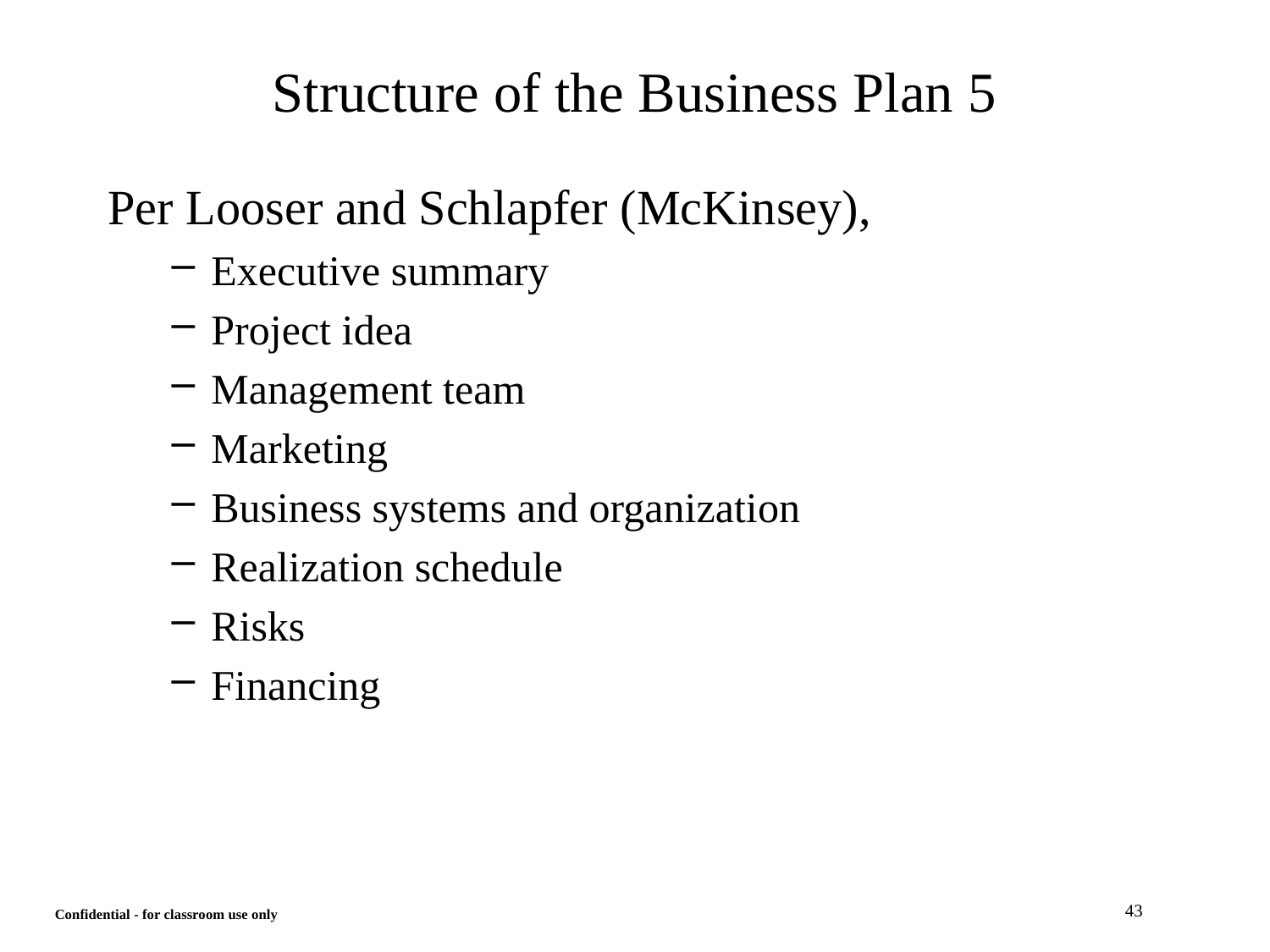

# Structure of the Business Plan 5
Per Looser and Schlapfer (McKinsey),
Executive summary
Project idea
Management team
Marketing
Business systems and organization
Realization schedule
Risks
Financing